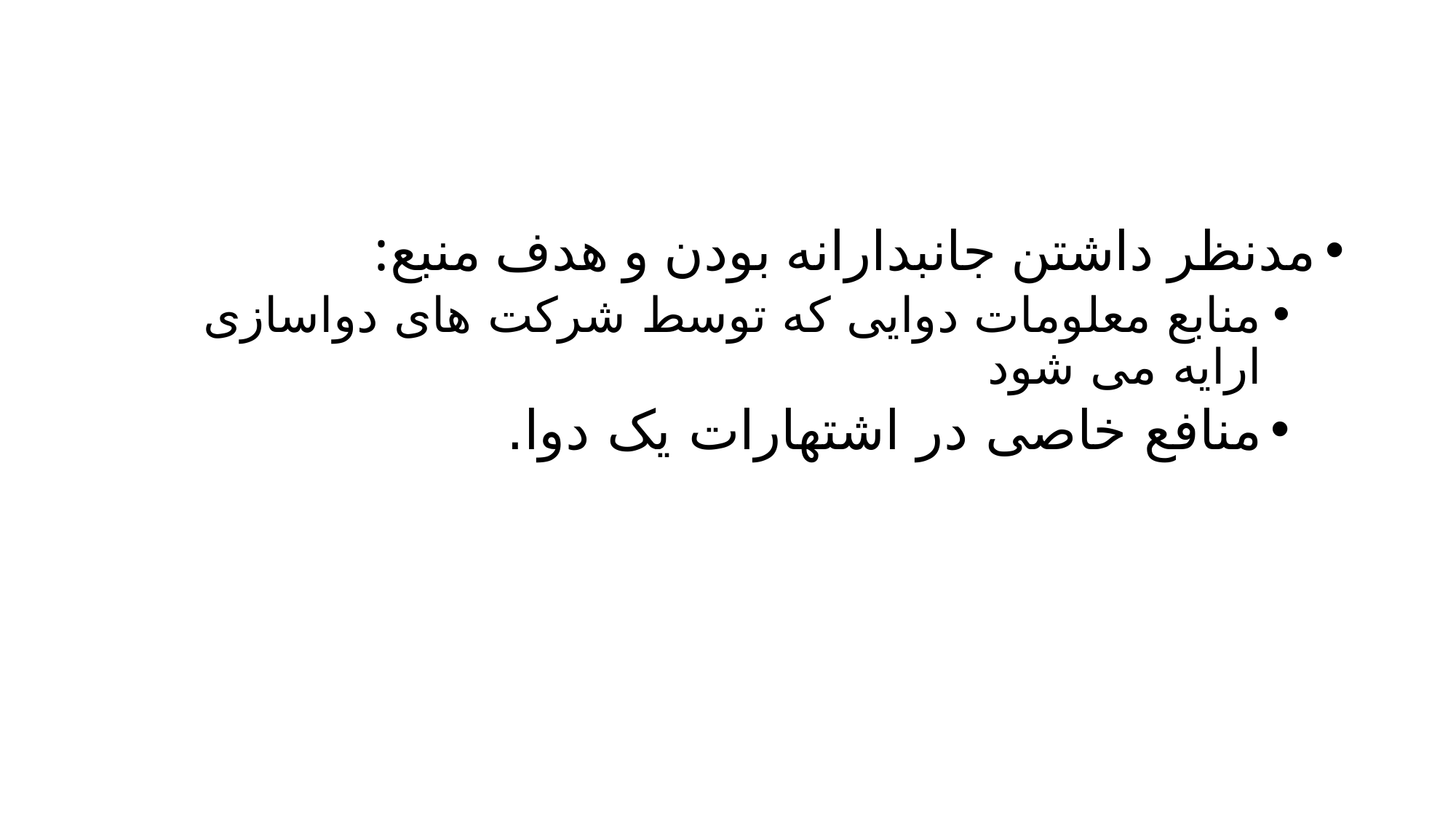

#
مدنظر داشتن جانبدارانه بودن و هدف منبع:
منابع معلومات دوایی که توسط شرکت های دواسازی ارایه می شود
منافع خاصی در اشتهارات یک دوا.